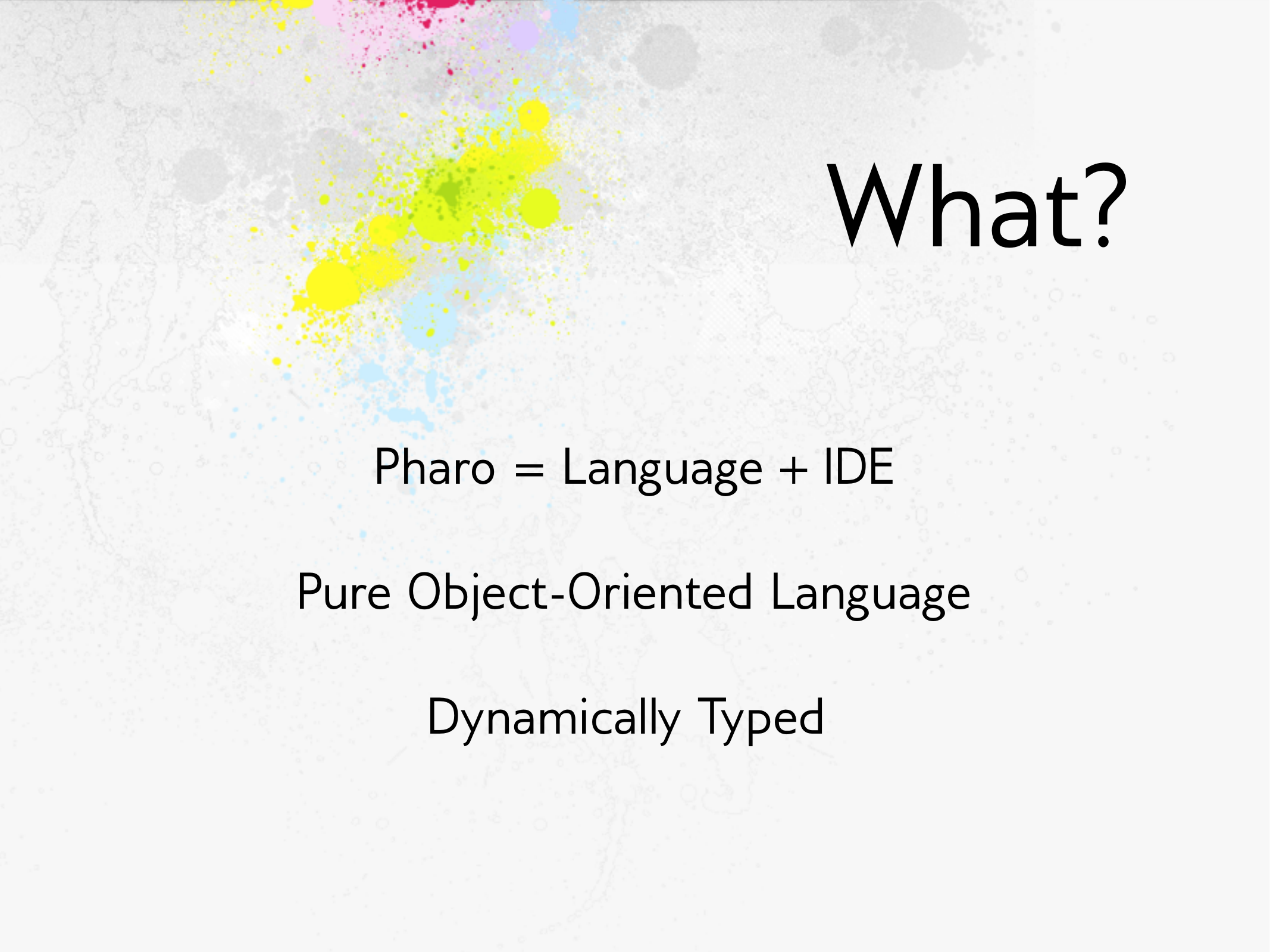

What?
Pharo = Language + IDE

Pure Object-Oriented Language

Dynamically Typed